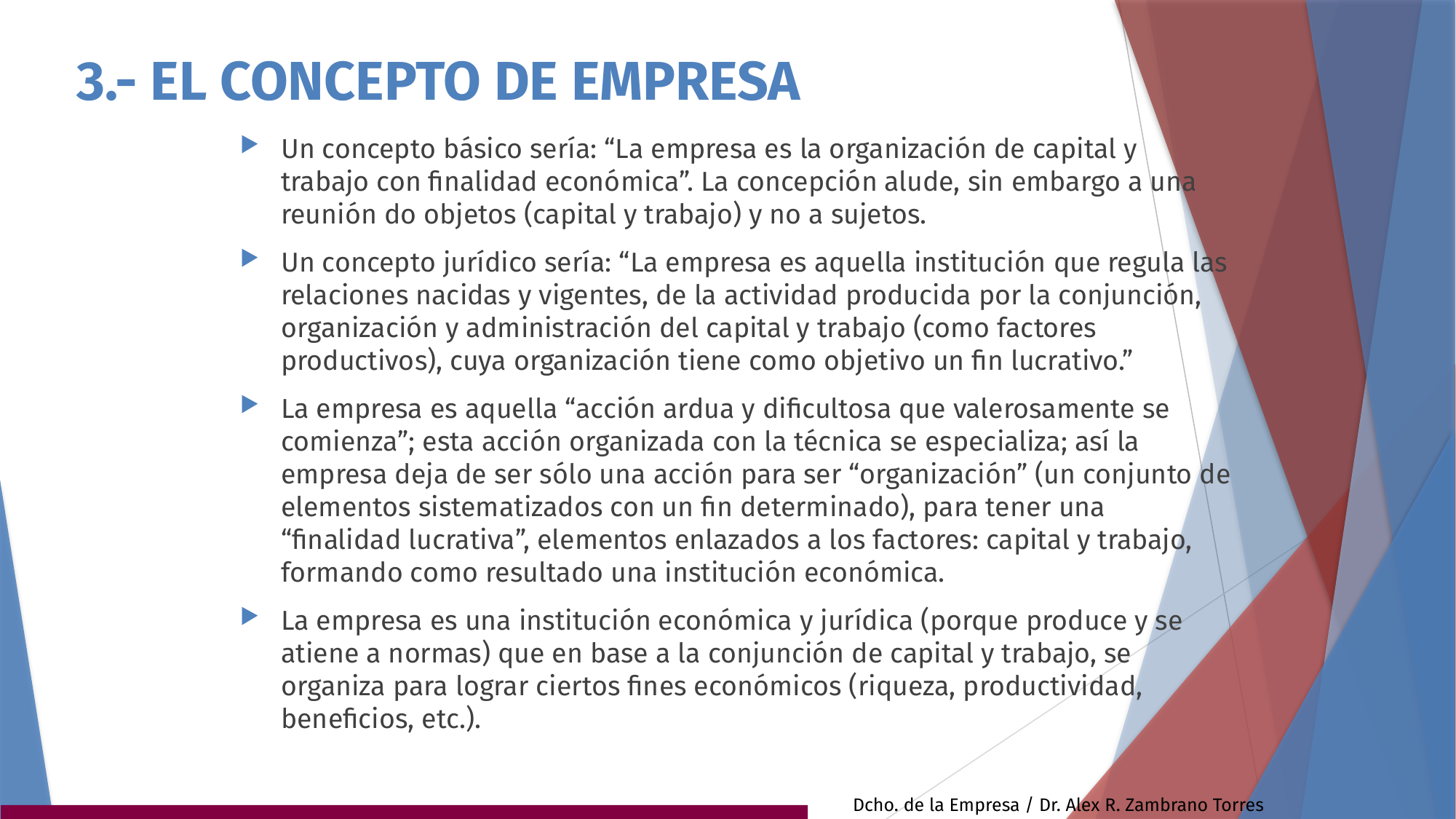

# 3.- EL CONCEPTO DE EMPRESA
Un concepto básico sería: “La empresa es la organización de capital y trabajo con finalidad económica”. La concepción alude, sin embargo a una reunión do objetos (capital y trabajo) y no a sujetos.
Un concepto jurídico sería: “La empresa es aquella institución que regula las relaciones nacidas y vigentes, de la actividad producida por la conjunción, organización y administración del capital y trabajo (como factores productivos), cuya organización tiene como objetivo un fin lucrativo.”
La empresa es aquella “acción ardua y dificultosa que valerosamente se comienza”; esta acción organizada con la técnica se especializa; así la empresa deja de ser sólo una acción para ser “organización” (un conjunto de elementos sistematizados con un fin determinado), para tener una “finalidad lucrativa”, elementos enlazados a los factores: capital y trabajo, formando como resultado una institución económica.
La empresa es una institución económica y jurídica (porque produce y se atiene a normas) que en base a la conjunción de capital y trabajo, se organiza para lograr ciertos fines económicos (riqueza, productividad, beneficios, etc.).